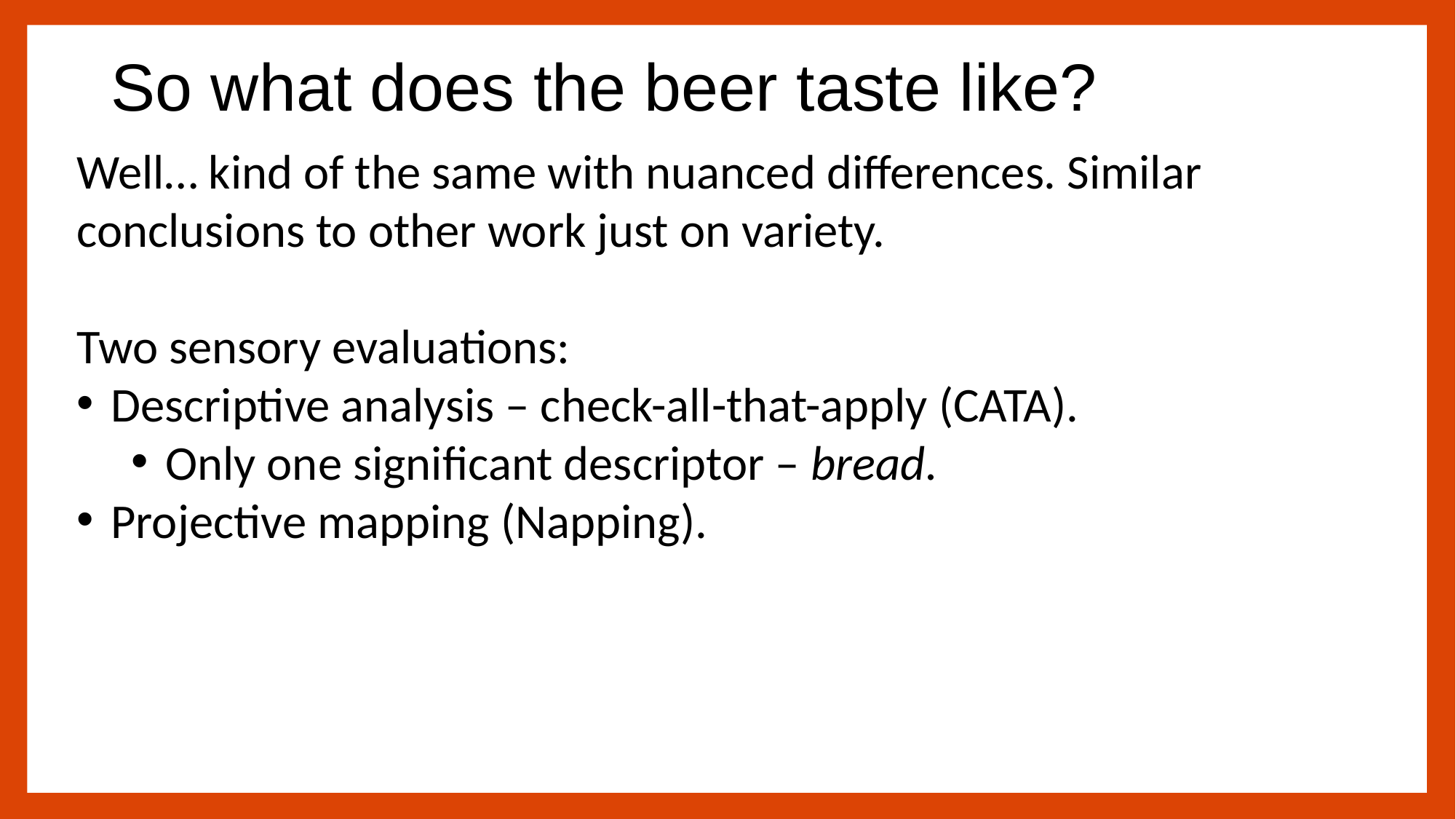

# So what does the beer taste like?
Well… kind of the same with nuanced differences. Similar conclusions to other work just on variety.

Two sensory evaluations:
Descriptive analysis – check-all-that-apply (CATA).
Only one significant descriptor – bread.
Projective mapping (Napping).